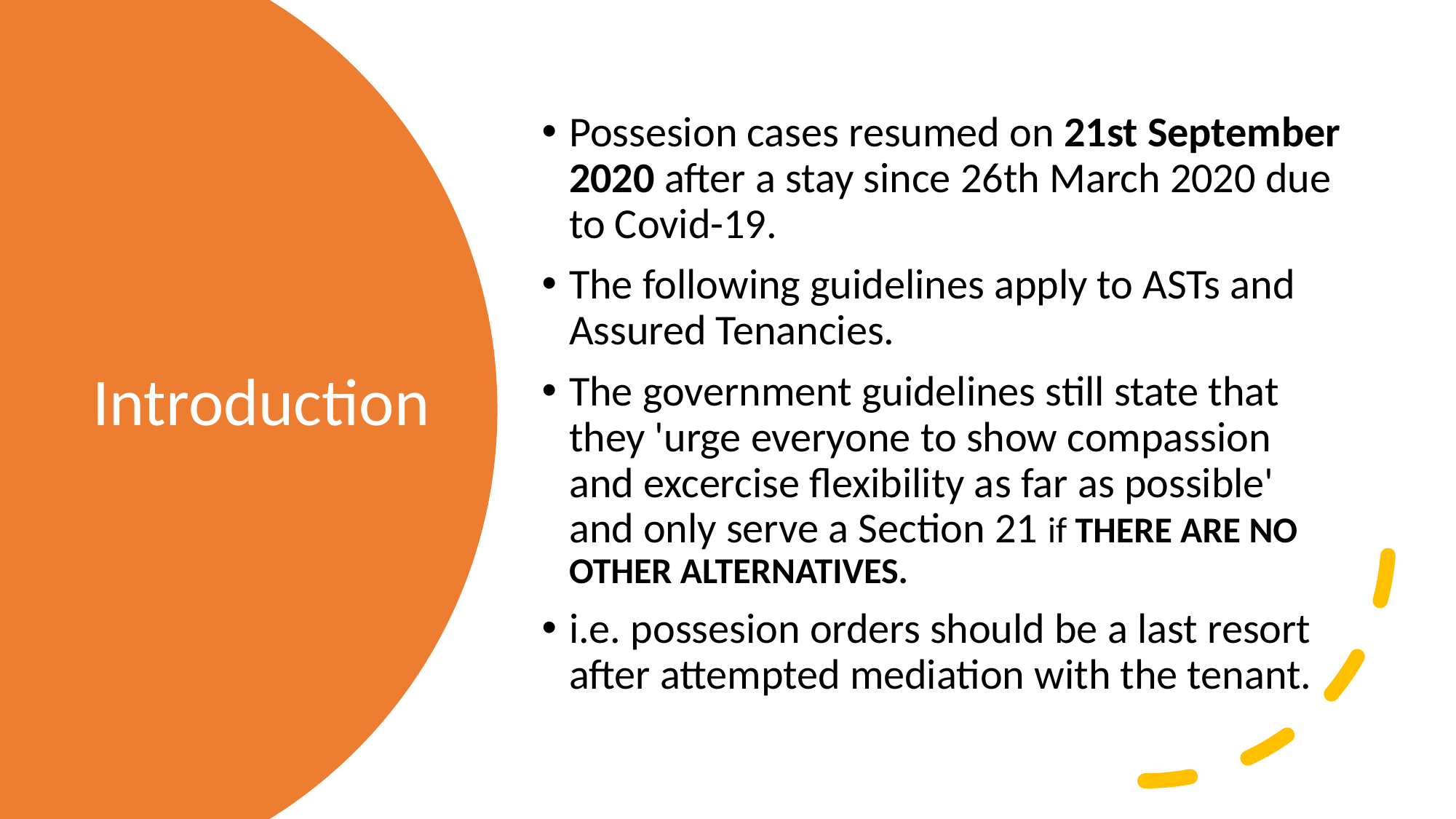

Possesion cases resumed on 21st September 2020 after a stay since 26th March 2020 due to Covid-19.
The following guidelines apply to ASTs and Assured Tenancies.
The government guidelines still state that they 'urge everyone to show compassion and excercise flexibility as far as possible' and only serve a Section 21 if THERE ARE NO OTHER ALTERNATIVES.
i.e. possesion orders should be a last resort after attempted mediation with the tenant.
# Introduction